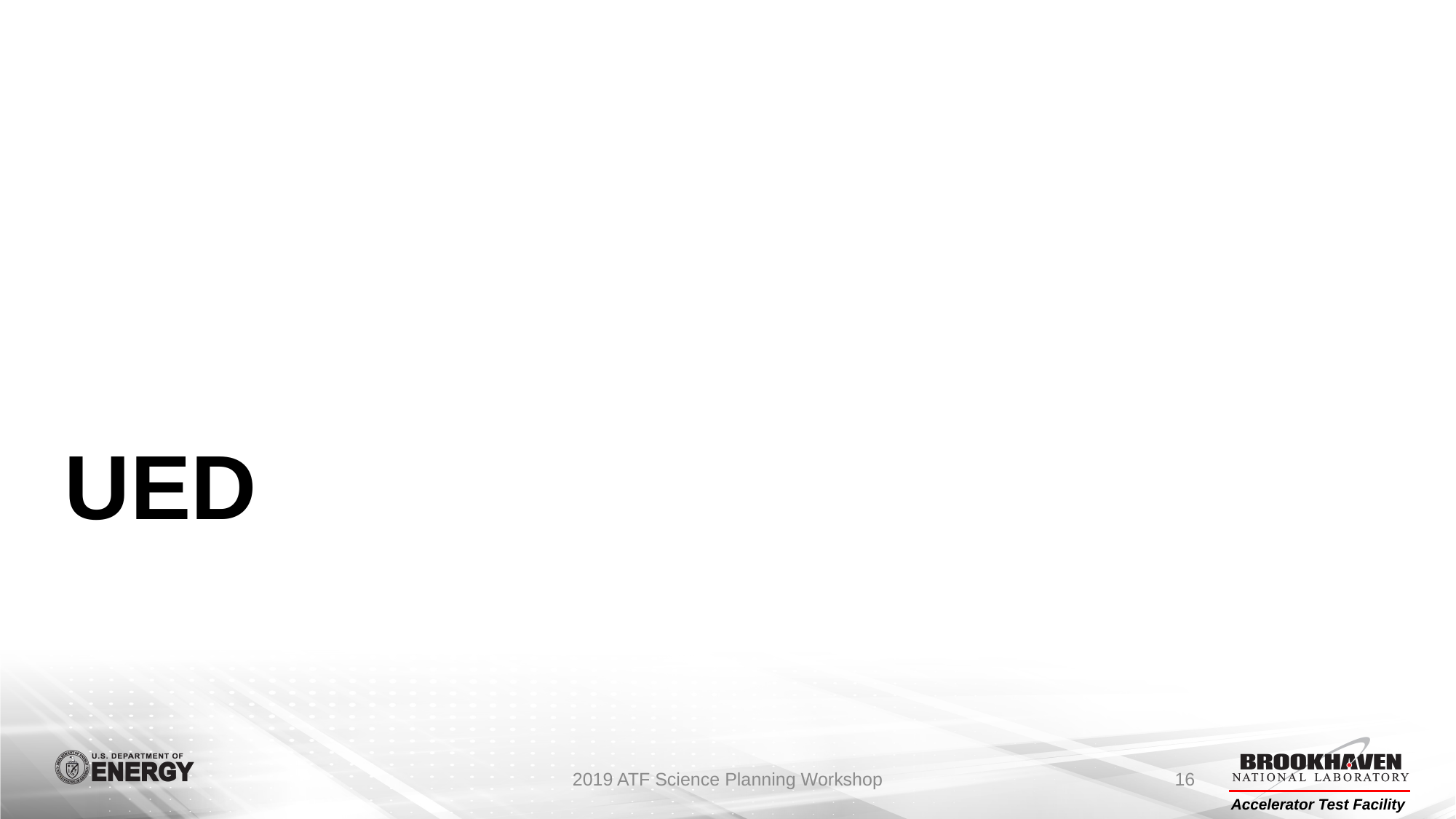

# UED

2019 ATF Science Planning Workshop
16